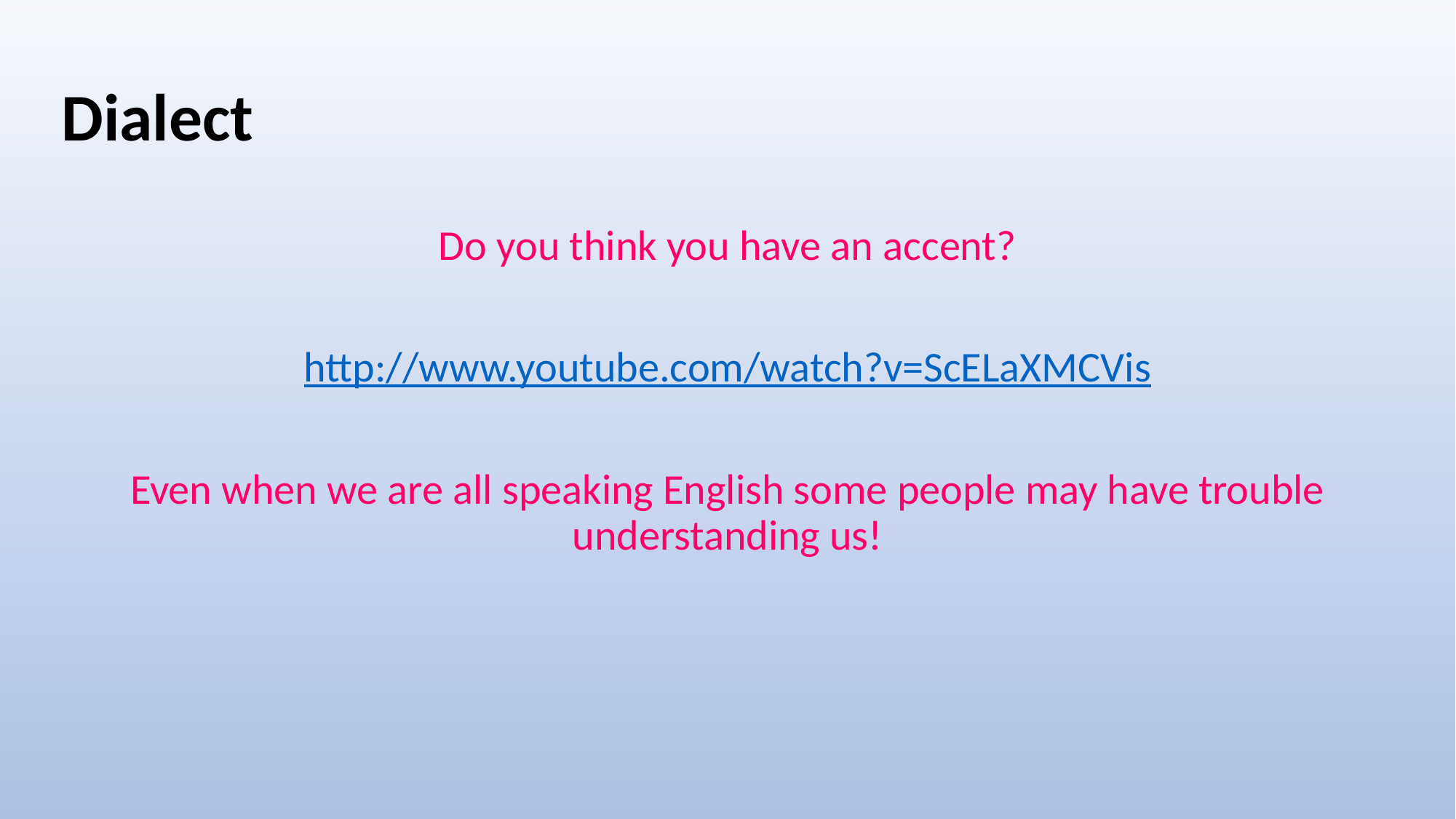

# Dialect
Do you think you have an accent?

http://www.youtube.com/watch?v=ScELaXMCVis

Even when we are all speaking English some people may have trouble understanding us!